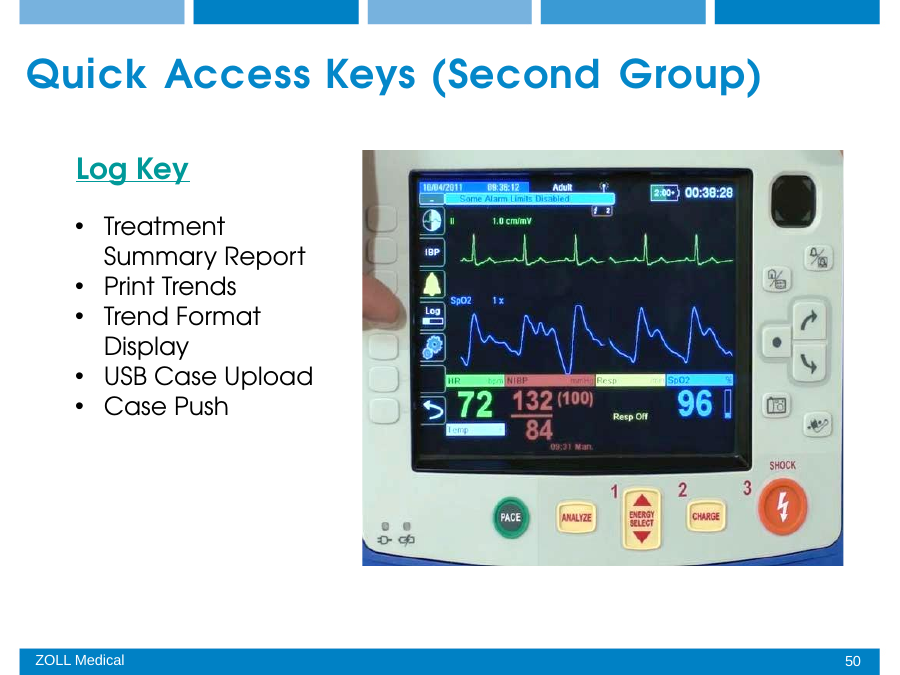

# Quick Access Keys (Second Group)

Log Key

Treatment Summary Report
Print Trends
Trend Format Display
USB Case Upload
Case Push